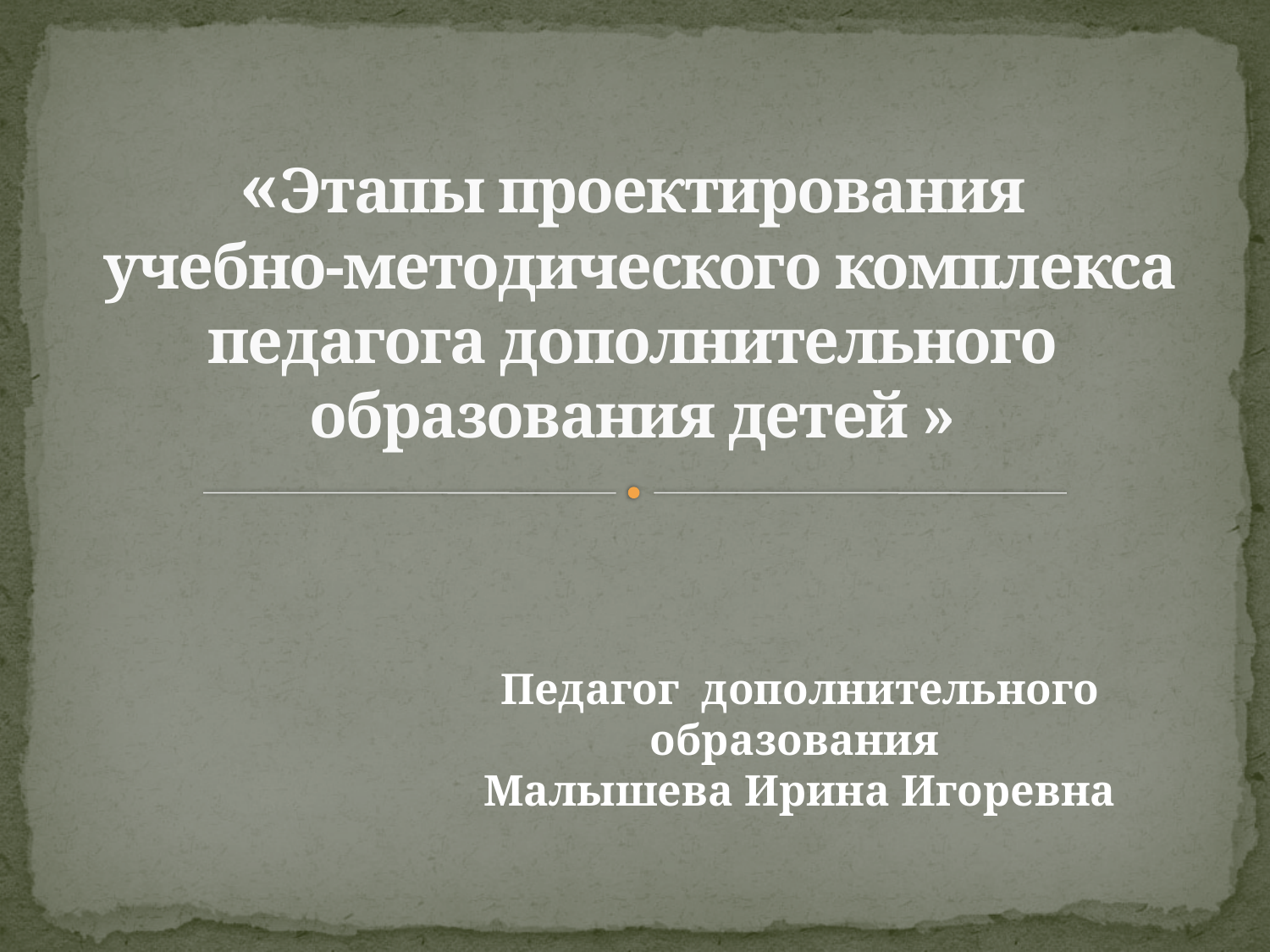

# «Этапы проектирования учебно-методического комплекса педагога дополнительного образования детей »
Педагог  дополнительного образования
Малышева Ирина Игоревна